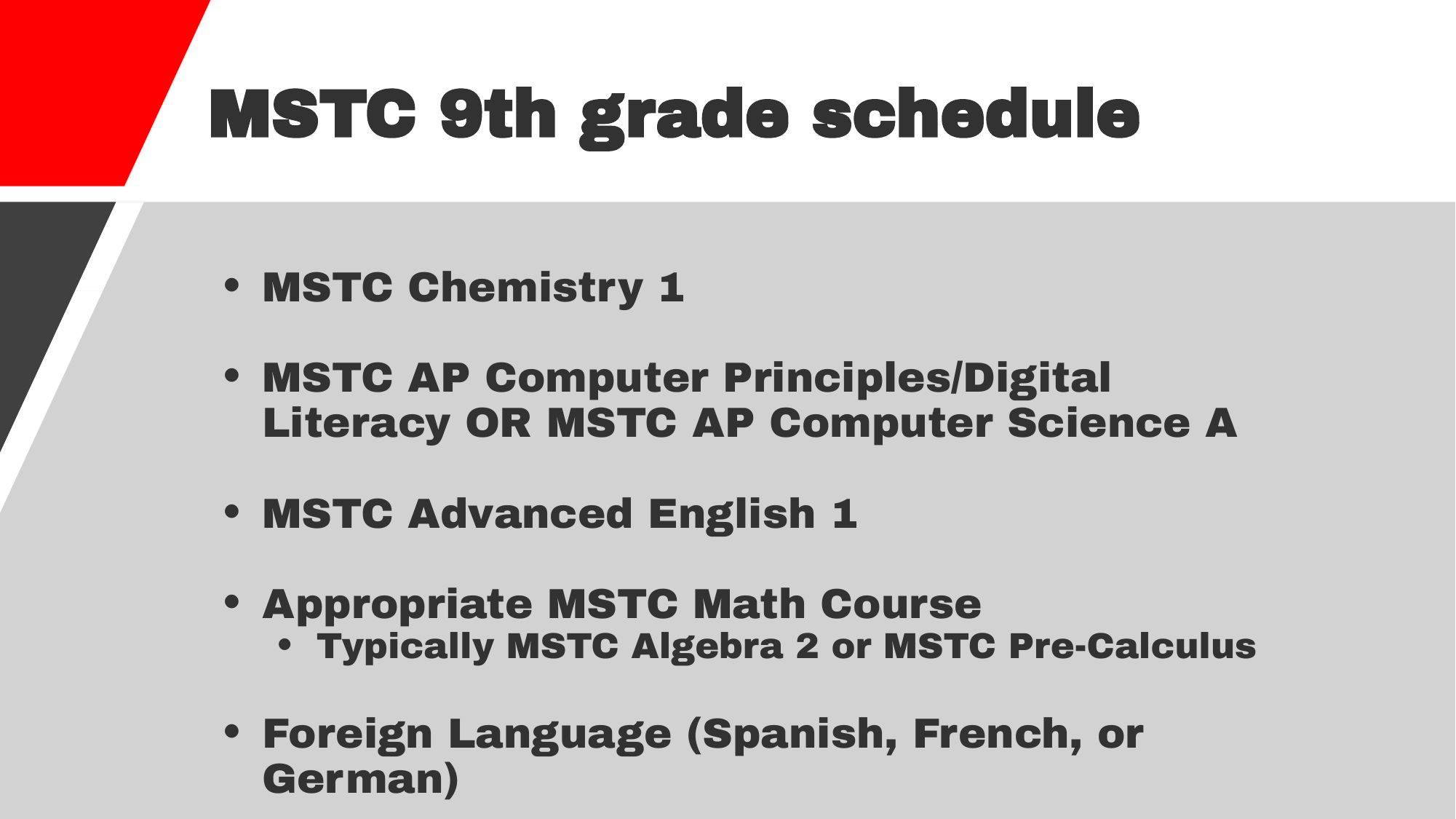

# MSTC 9th grade schedule

MSTC Chemistry 1

MSTC AP Computer Principles/Digital Literacy OR MSTC AP Computer Science A

MSTC Advanced English 1

Appropriate MSTC Math Course
Typically MSTC Algebra 2 or MSTC Pre-Calculus

Foreign Language (Spanish, French, or German)